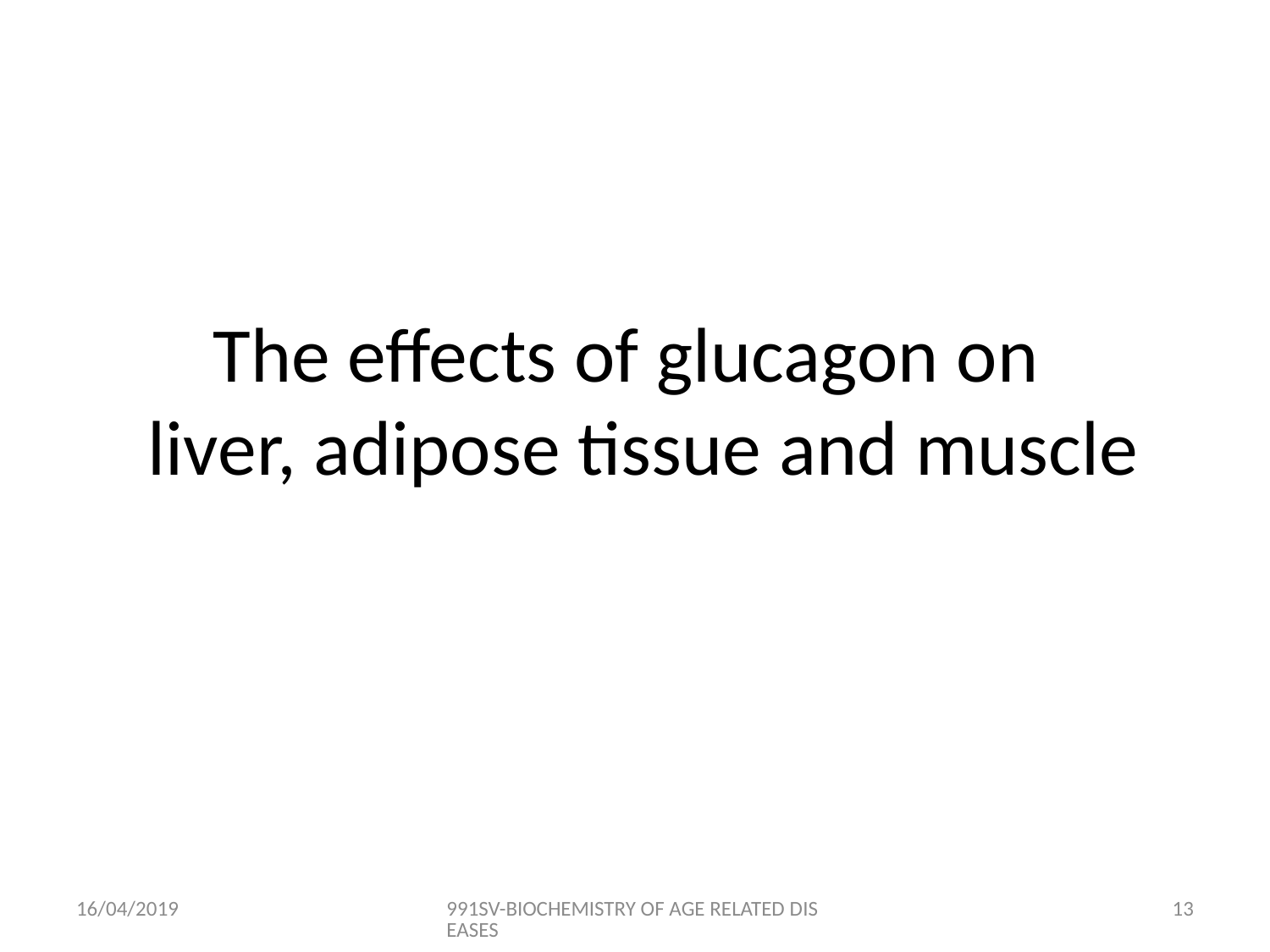

# The effects of glucagon on liver, adipose tissue and muscle

16/04/2019
991SV-BIOCHEMISTRY OF AGE RELATED DISEASES
13